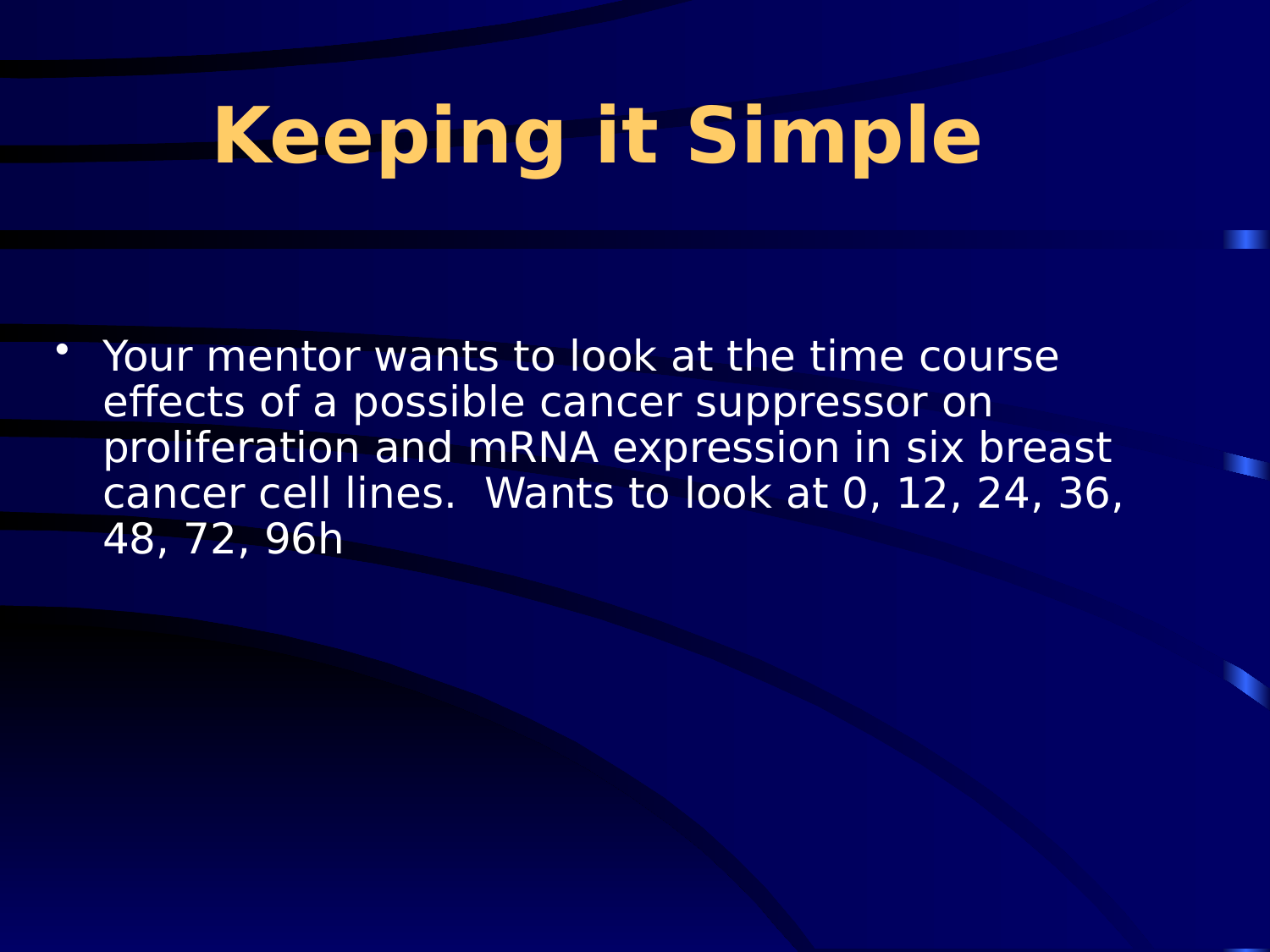

# Keeping it Simple
Your mentor wants to look at the time course effects of a possible cancer suppressor on proliferation and mRNA expression in six breast cancer cell lines.  Wants to look at 0, 12, 24, 36, 48, 72, 96h